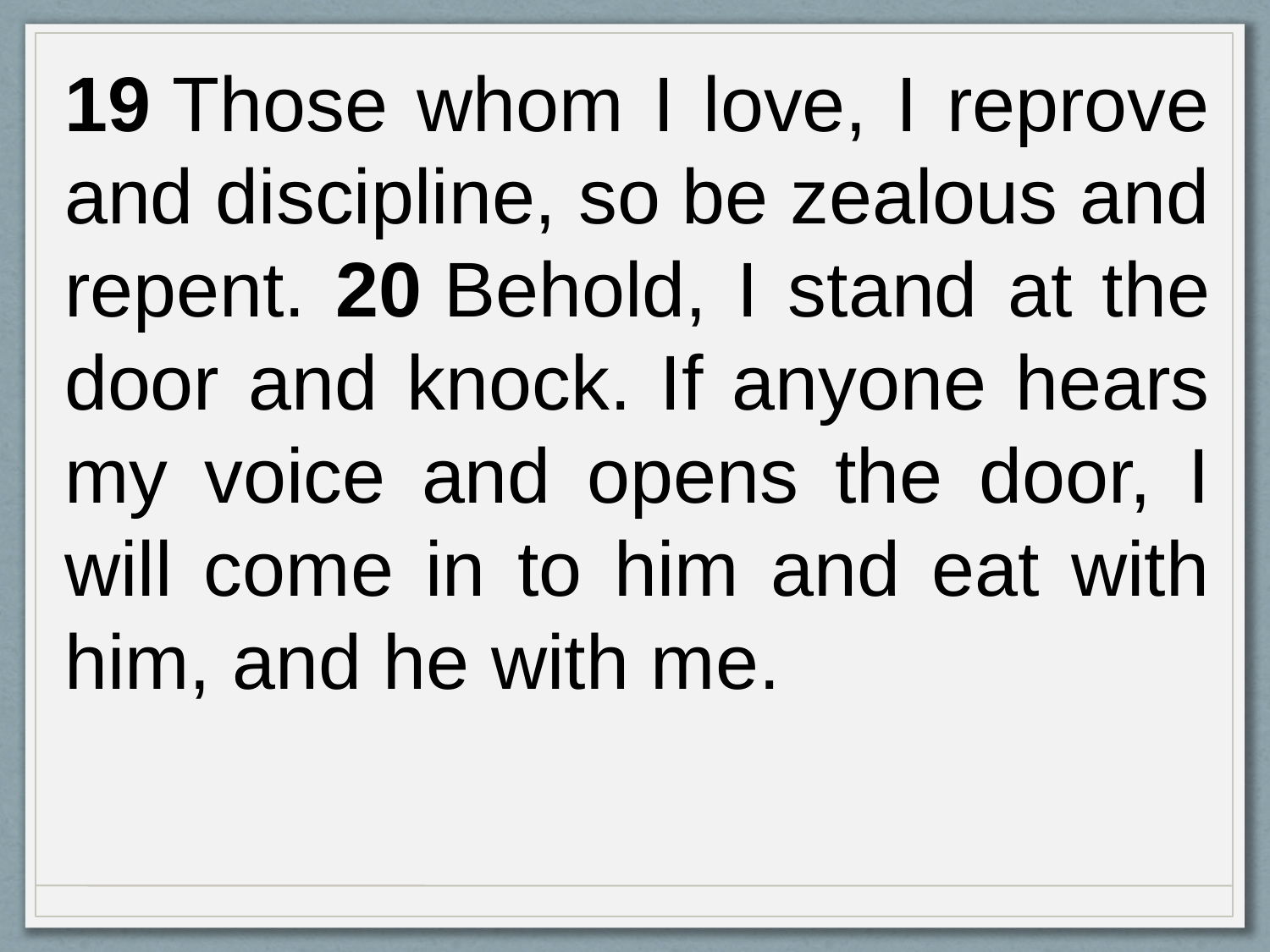

19 Those whom I love, I reprove and discipline, so be zealous and repent. 20 Behold, I stand at the door and knock. If anyone hears my voice and opens the door, I will come in to him and eat with him, and he with me.